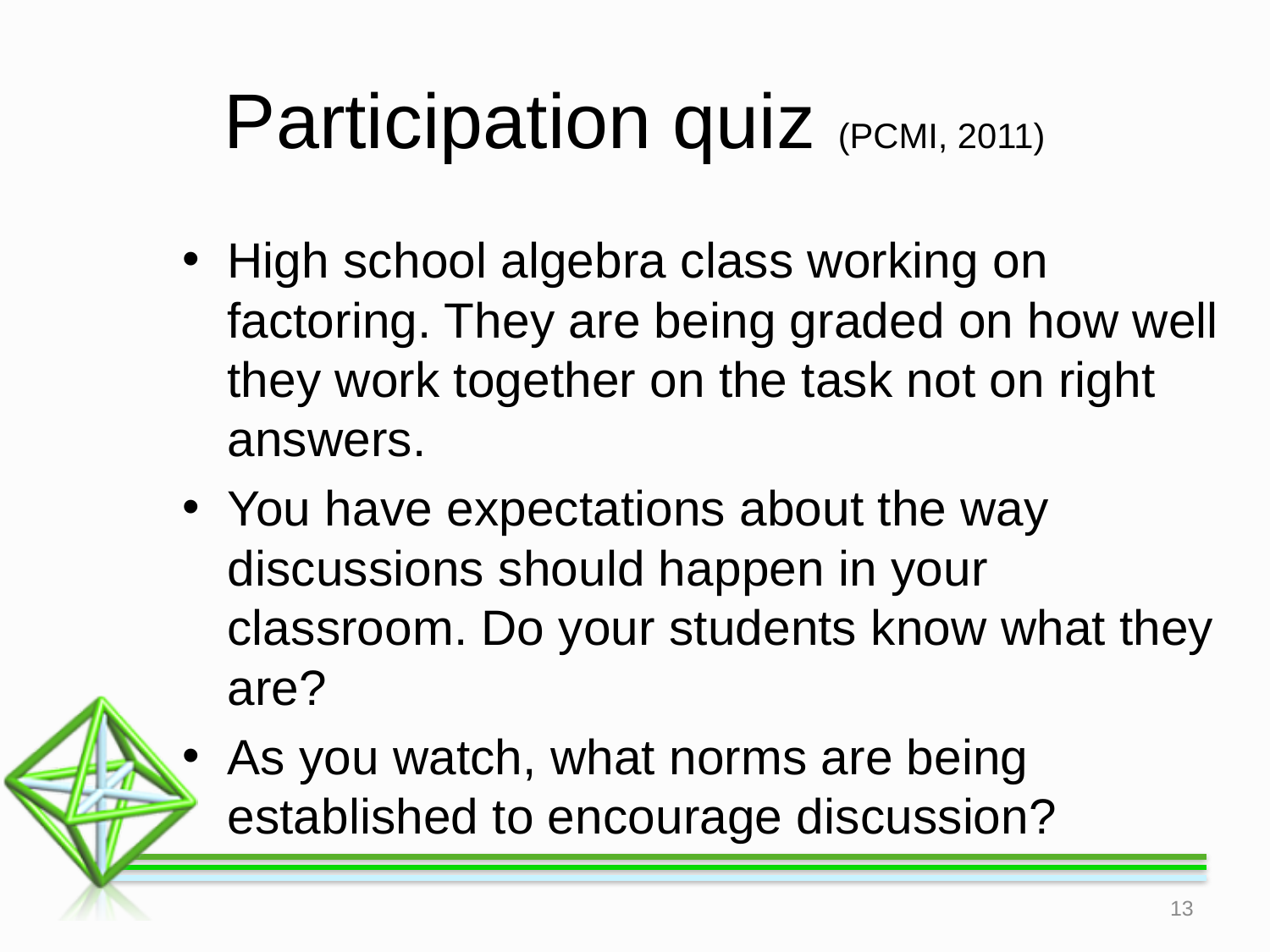

# Participation quiz (PCMI, 2011)
High school algebra class working on factoring. They are being graded on how well they work together on the task not on right answers.
You have expectations about the way discussions should happen in your classroom. Do your students know what they are?
As you watch, what norms are being established to encourage discussion?
13